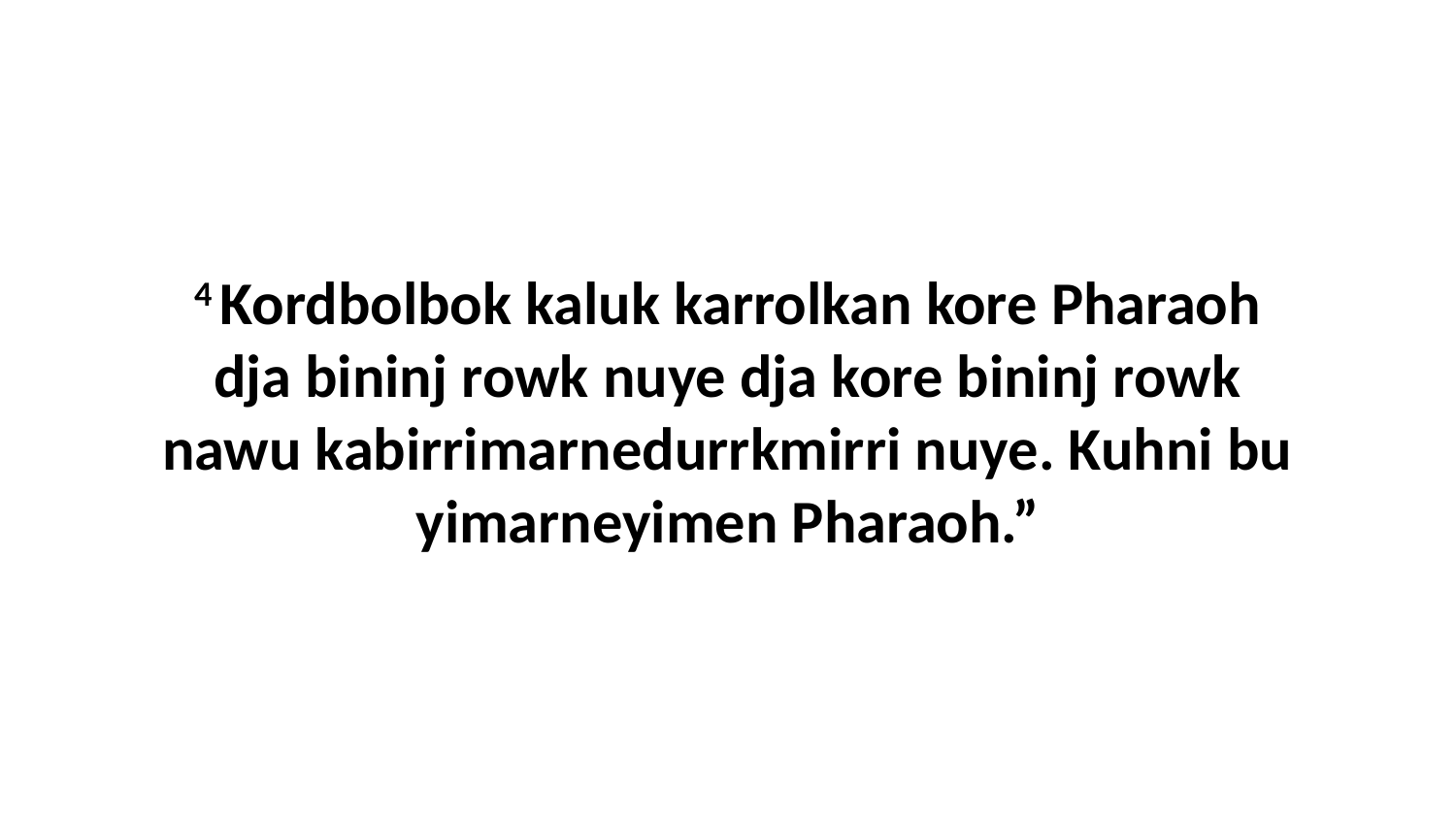

4 Kordbolbok kaluk karrolkan kore Pharaoh dja bininj rowk nuye dja kore bininj rowk nawu kabirrimarnedurrkmirri nuye. Kuhni bu yimarneyimen Pharaoh.”